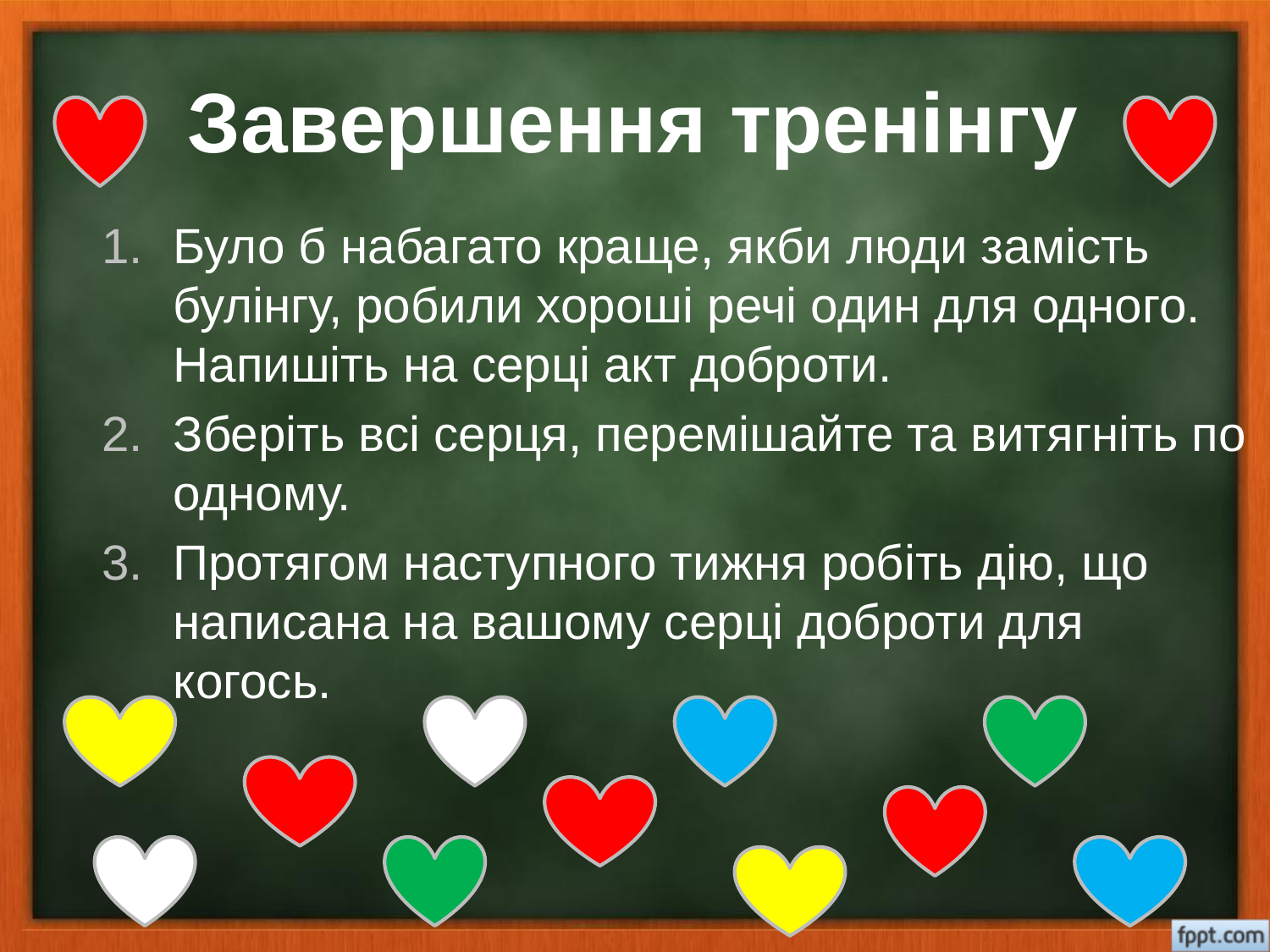

# Завершення тренінгу

Було б набагато краще, якби люди замість булінгу, робили хороші речі один для одного. Напишіть на серці акт доброти.
Зберіть всі серця, перемішайте та витягніть по одному.
Протягом наступного тижня робіть дію, що написана на вашому серці доброти для когось.